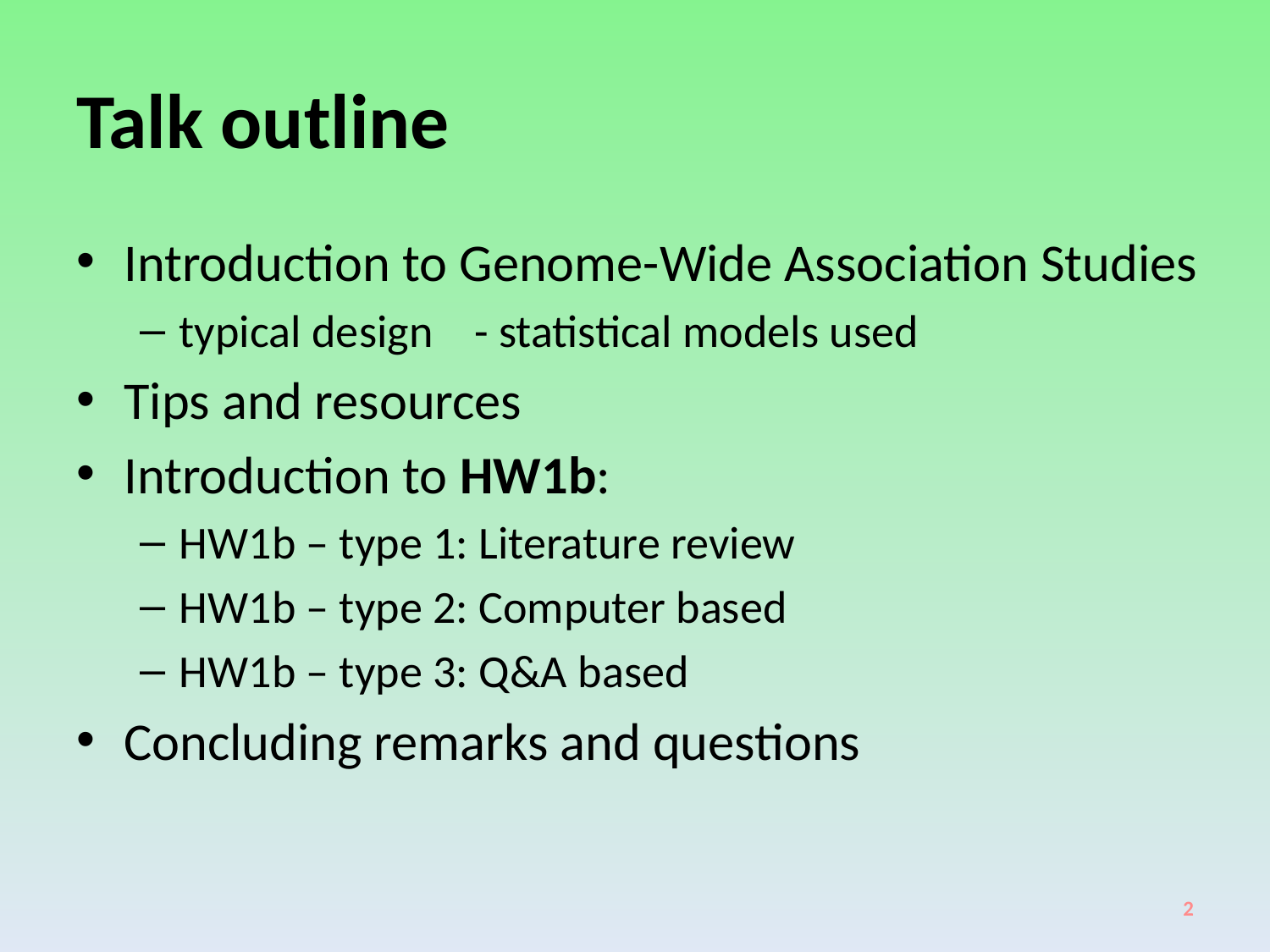

# Talk outline
Introduction to Genome-Wide Association Studies
typical design    - statistical models used
Tips and resources
Introduction to HW1b:
HW1b – type 1: Literature review
HW1b – type 2: Computer based
HW1b – type 3: Q&A based
Concluding remarks and questions
2